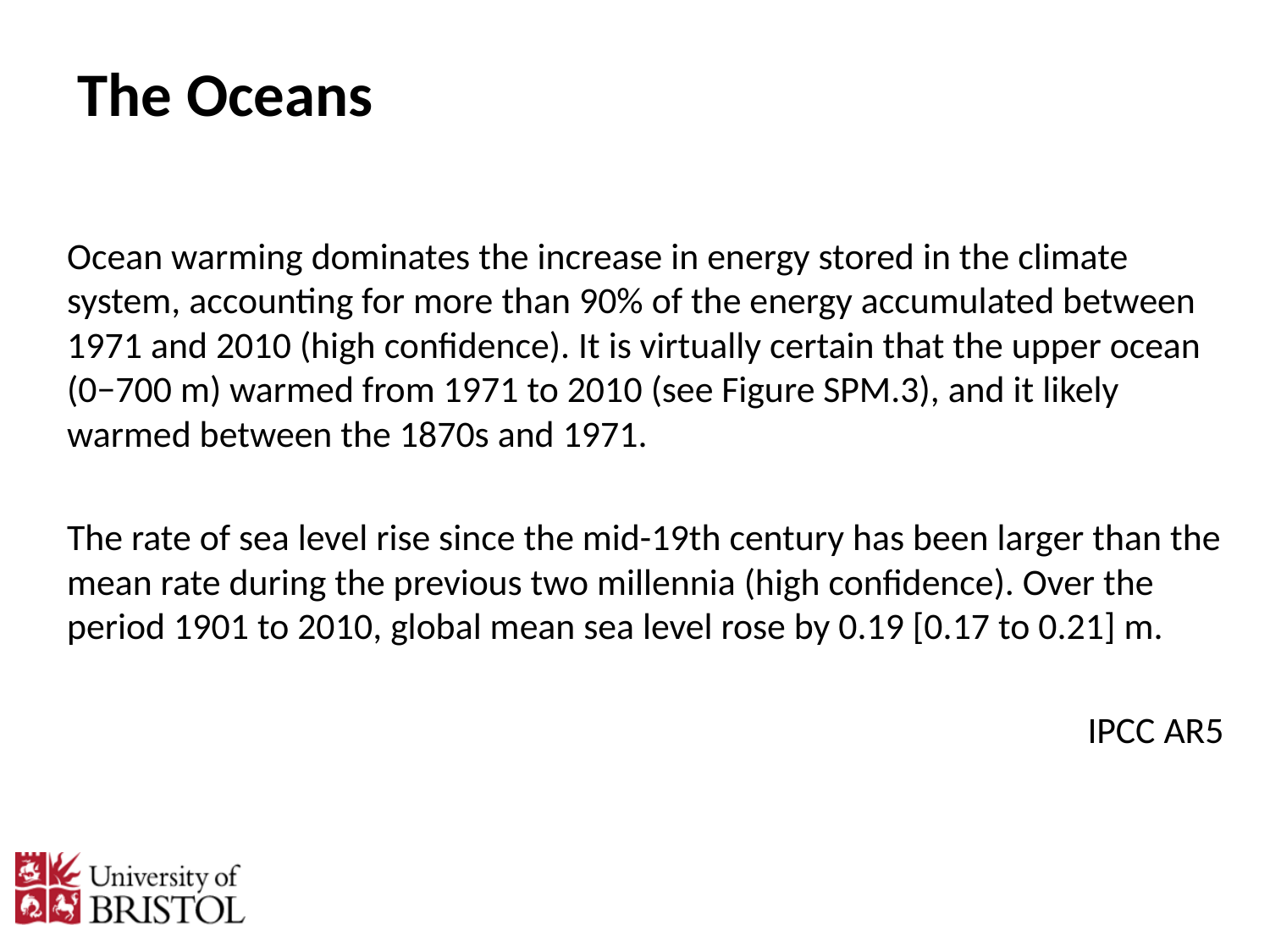

# The Oceans
Ocean warming dominates the increase in energy stored in the climate system, accounting for more than 90% of the energy accumulated between 1971 and 2010 (high confidence). It is virtually certain that the upper ocean (0−700 m) warmed from 1971 to 2010 (see Figure SPM.3), and it likely warmed between the 1870s and 1971.

The rate of sea level rise since the mid-19th century has been larger than the mean rate during the previous two millennia (high confidence). Over the period 1901 to 2010, global mean sea level rose by 0.19 [0.17 to 0.21] m.

IPCC AR5